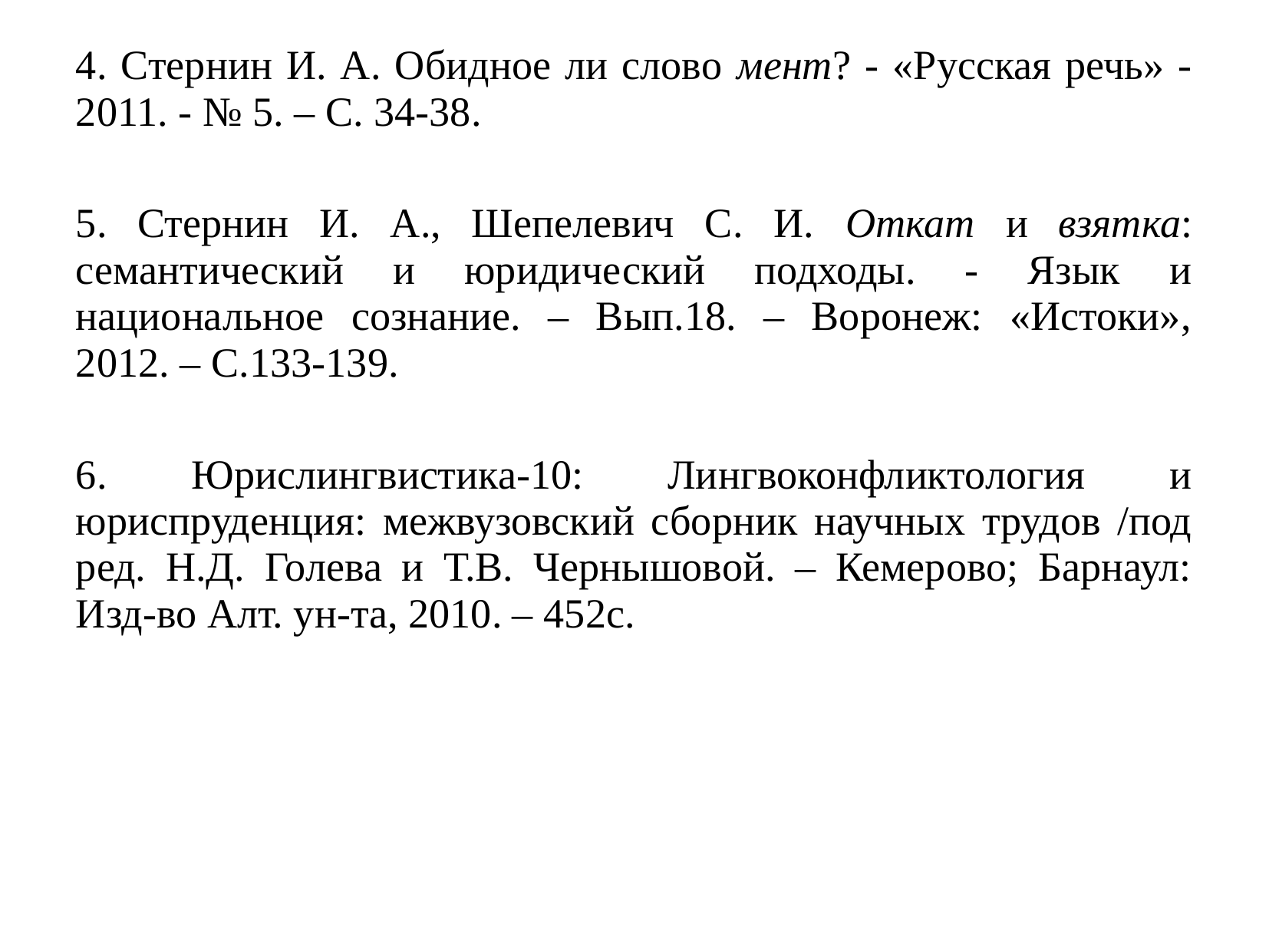

4. Стернин И. А. Обидное ли слово мент? - «Русская речь» - 2011. - № 5. – С. 34-38.

5. Стернин И. А., Шепелевич С. И. Откат и взятка: семантический и юридический подходы. - Язык и национальное сознание. – Вып.18. – Воронеж: «Истоки», 2012. – С.133-139.

6. Юрислингвистика-10: Лингвоконфликтология и юриспруденция: межвузовский сборник научных трудов /под ред. Н.Д. Голева и Т.В. Чернышовой. – Кемерово; Барнаул: Изд-во Алт. ун-та, 2010. – 452с.